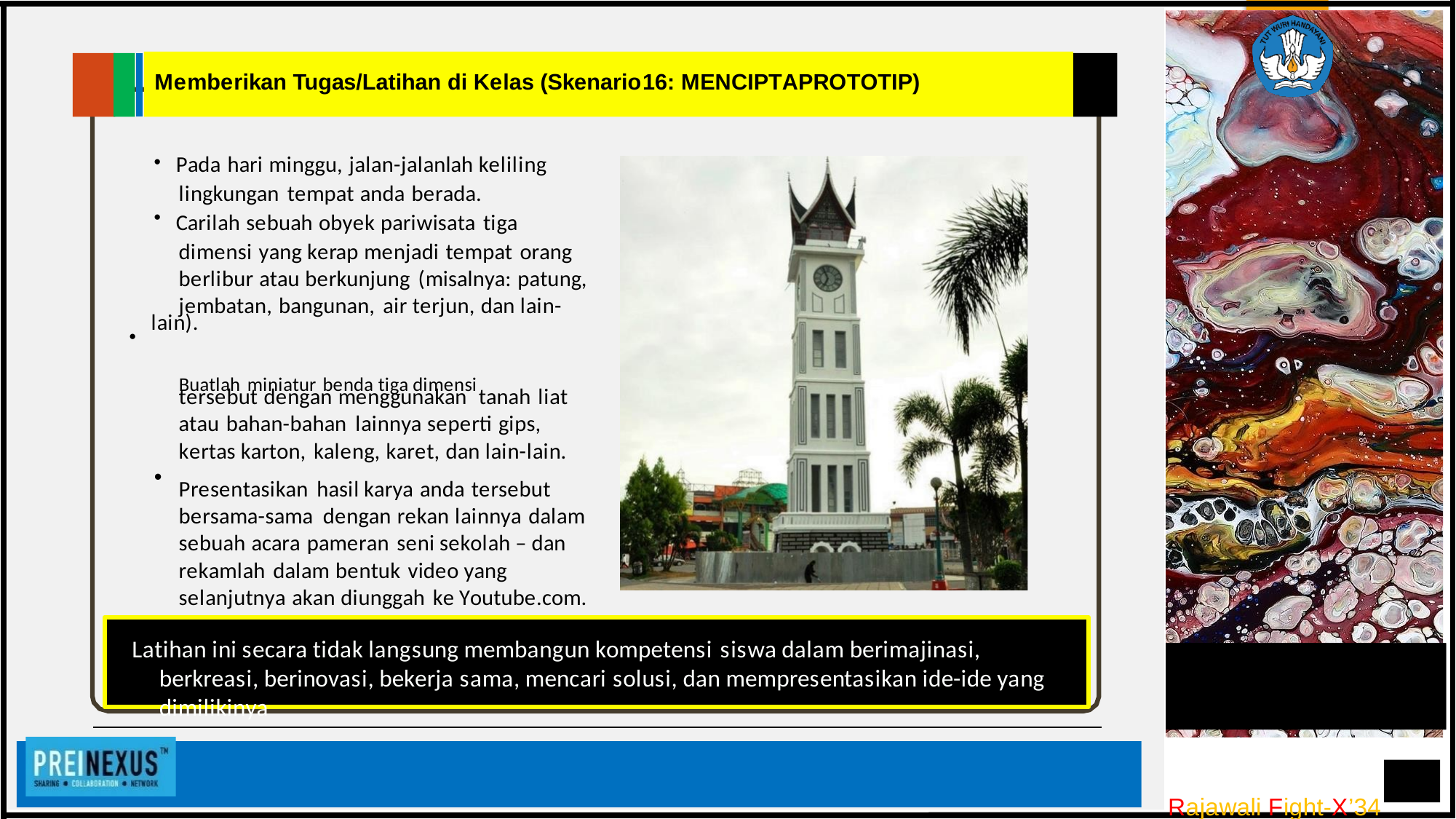

Memberikan Tugas/Latihan di Kelas (Skenario16: MENCIPTAPROTOTIP)
•  Pada hari minggu, jalan-jalanlah keliling lingkungan tempat anda berada.
•  Carilah sebuah obyek pariwisata tiga dimensi yang kerap menjadi tempat orang berlibur atau berkunjung (misalnya: patung, jembatan, bangunan, air terjun, dan lain-
•  lain).
tersebut dengan menggunakan  tanah liat
atau bahan-bahan lainnya seperti gips,
kertas karton, kaleng, karet, dan lain-lain.
Presentasikan hasil karya anda tersebut
bersama-sama dengan rekan lainnya dalam
sebuah acara pameran seni sekolah – dan
rekamlah dalam bentuk video yang
selanjutnya akan diunggah ke Youtube.com.
Latihan ini secara tidak langsung membangun kompetensi siswa dalam berimajinasi, berkreasi, berinovasi, bekerja sama, mencari solusi, dan mempresentasikan ide-ide yang dimilikinya
Rajawali Fight-X’34

Buatlah miniatur benda tiga dimensi
•